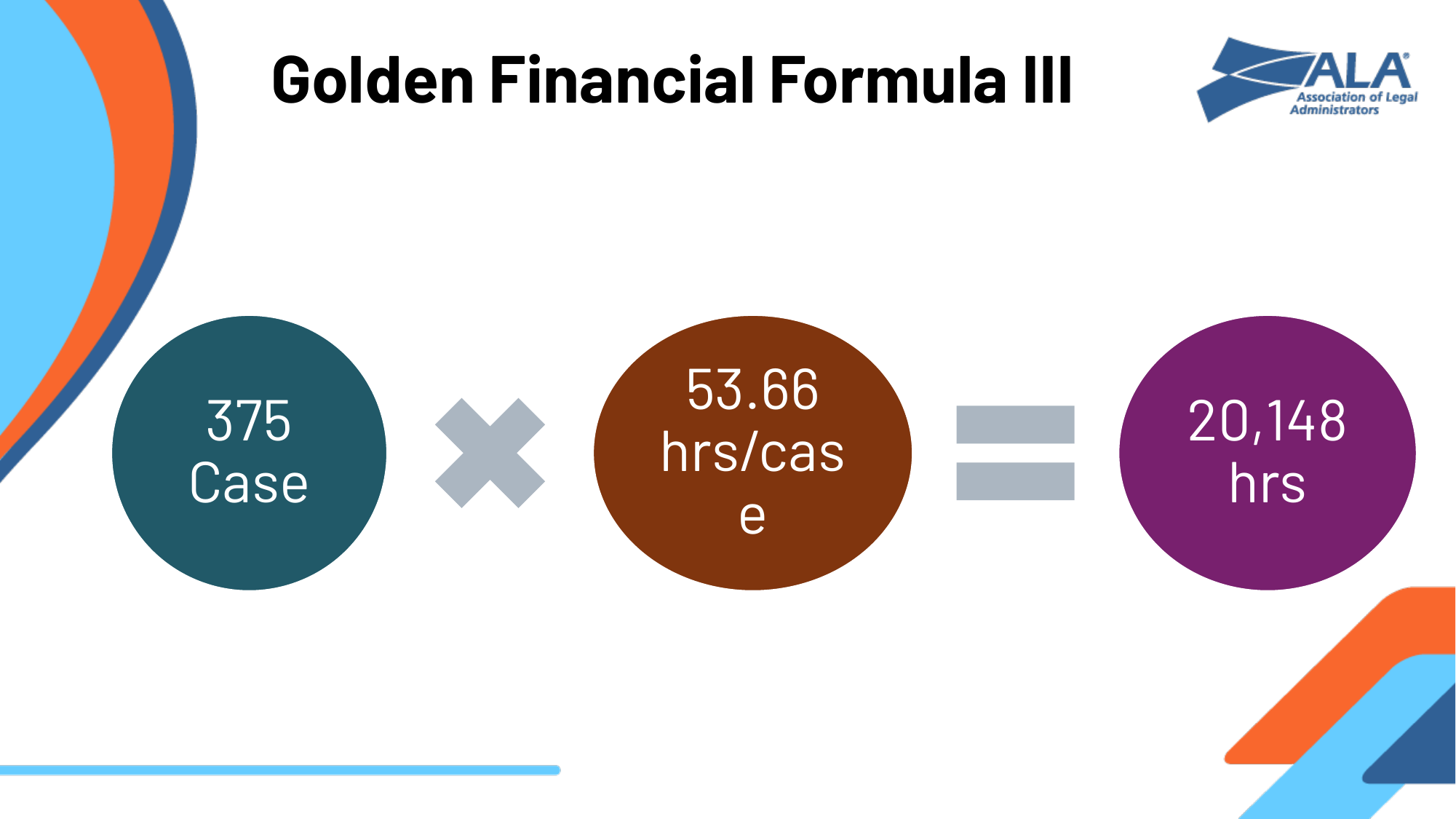

# Golden Financial Formula III
375 Case

53.66 hrs/case

20,148 hrs